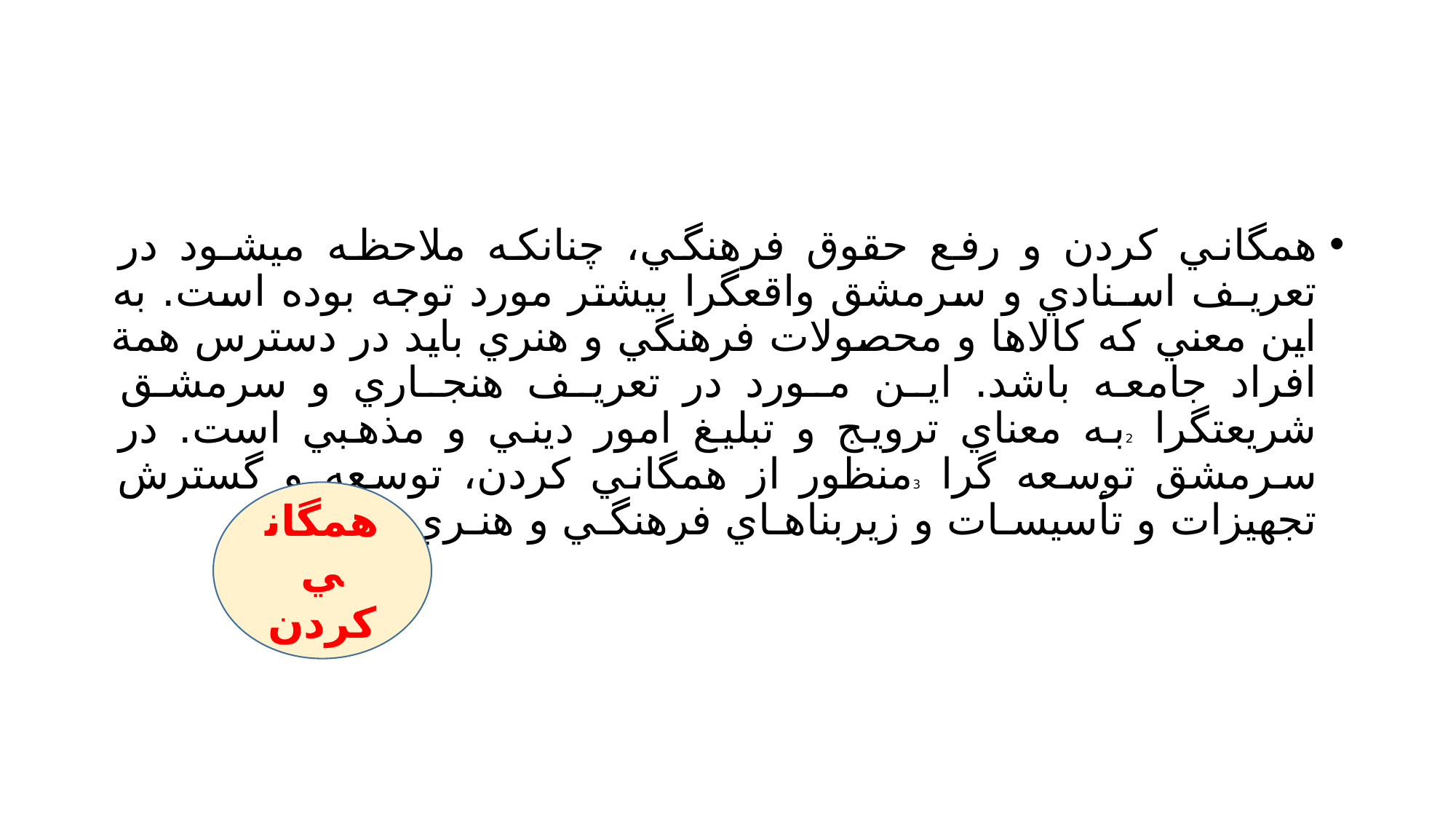

#
همگاني كردن و رفع حقوق فرهنگي، چنانكه ملاحظه ميشـود در تعريـف اسـنادي و سرمشق واقعگرا بيشتر مورد توجه بوده است. به اين معني كه كالاها و محصولات فرهنگي و هنري بايد در دسترس همة افراد جامعه باشد. ايـن مـورد در تعريـف هنجـاري و سرمشـق شريعتگرا 2به معناي ترويج و تبليغ امور ديني و مذهبي است. در سرمشق توسعه گرا 3منظور از همگاني كردن، توسعه و گسترش تجهيزات و تأسيسـات و زيربناهـاي فرهنگـي و هنـري است.

همگاني كردن